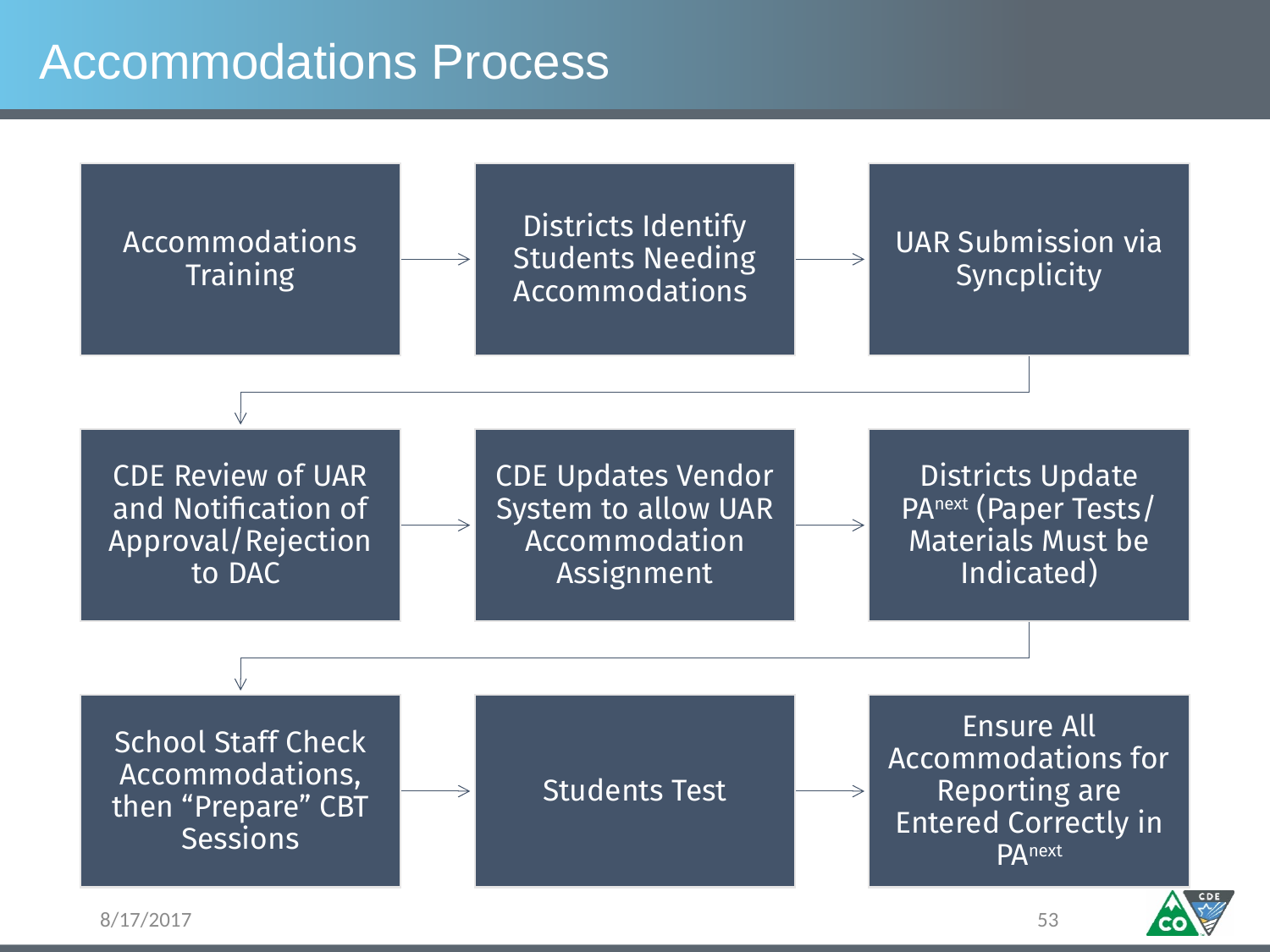

# Accommodations Process

Accommodations Training

Districts Identify Students Needing Accommodations

UAR Submission via Syncplicity

CDE Review of UAR and Notification of Approval/Rejection to DAC

CDE Updates Vendor System to allow UAR Accommodation Assignment

Districts Update PAnext (Paper Tests/ Materials Must be Indicated)

School Staff Check Accommodations, then “Prepare” CBT Sessions

Students Test
Ensure All Accommodations for Reporting are Entered Correctly in PAnext